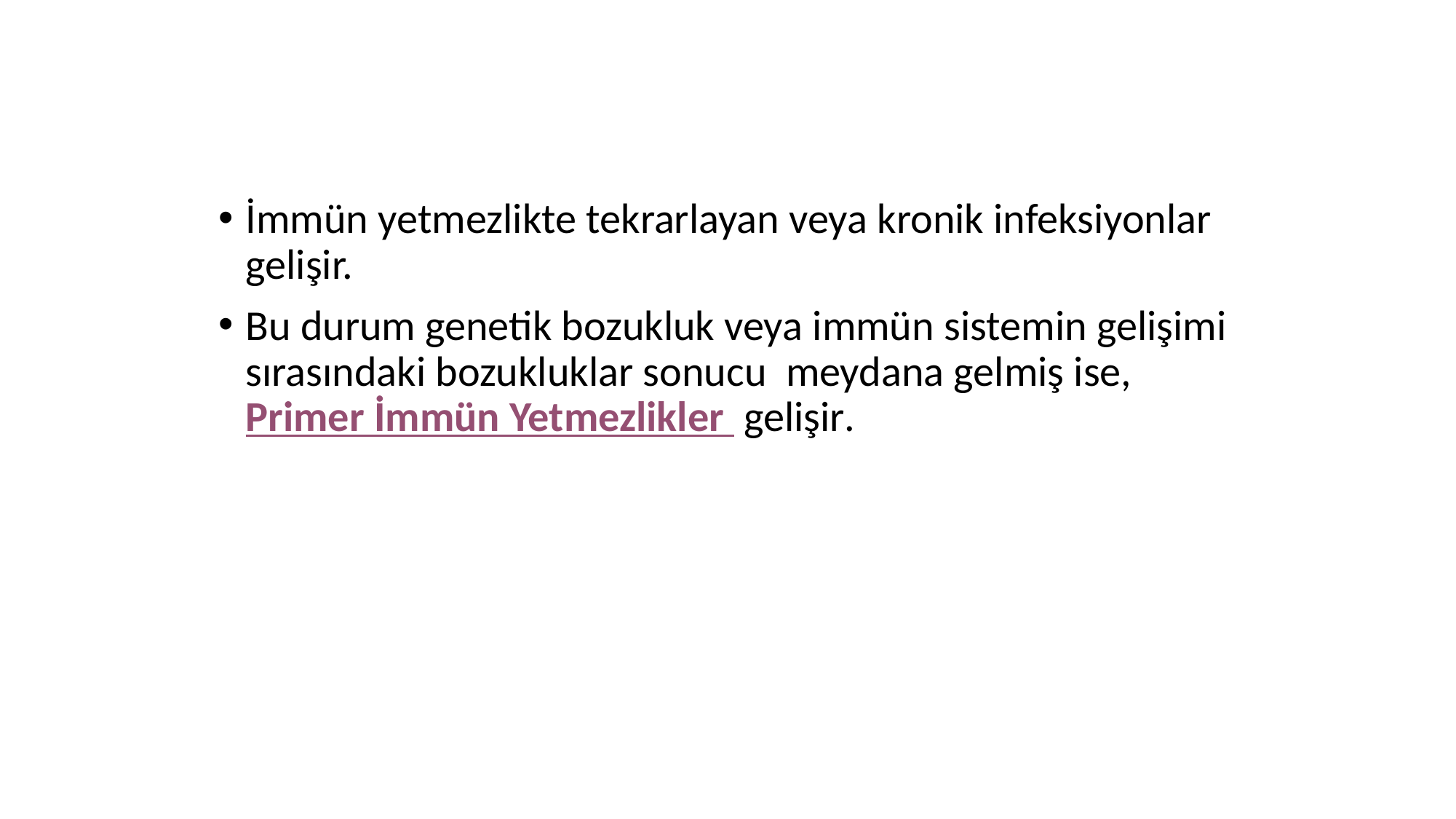

#
İmmün yetmezlikte tekrarlayan veya kronik infeksiyonlar gelişir.
Bu durum genetik bozukluk veya immün sistemin gelişimi sırasındaki bozukluklar sonucu  meydana gelmiş ise, Primer İmmün Yetmezlikler  gelişir.